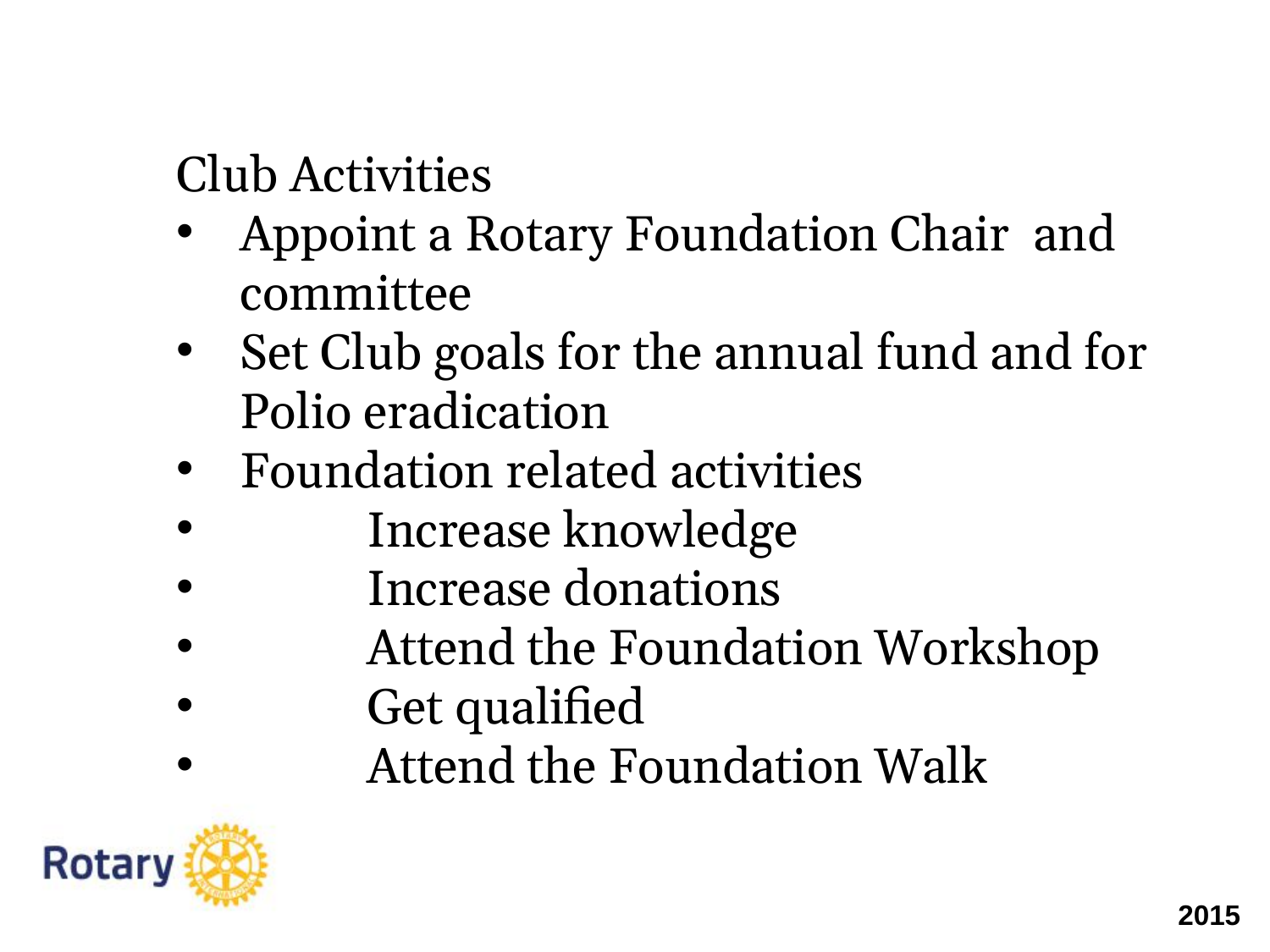

Club Activities
Appoint a Rotary Foundation Chair  and committee
Set Club goals for the annual fund and for Polio eradication
Foundation related activities
	Increase knowledge
	Increase donations
	Attend the Foundation Workshop
	Get qualified
	Attend the Foundation Walk